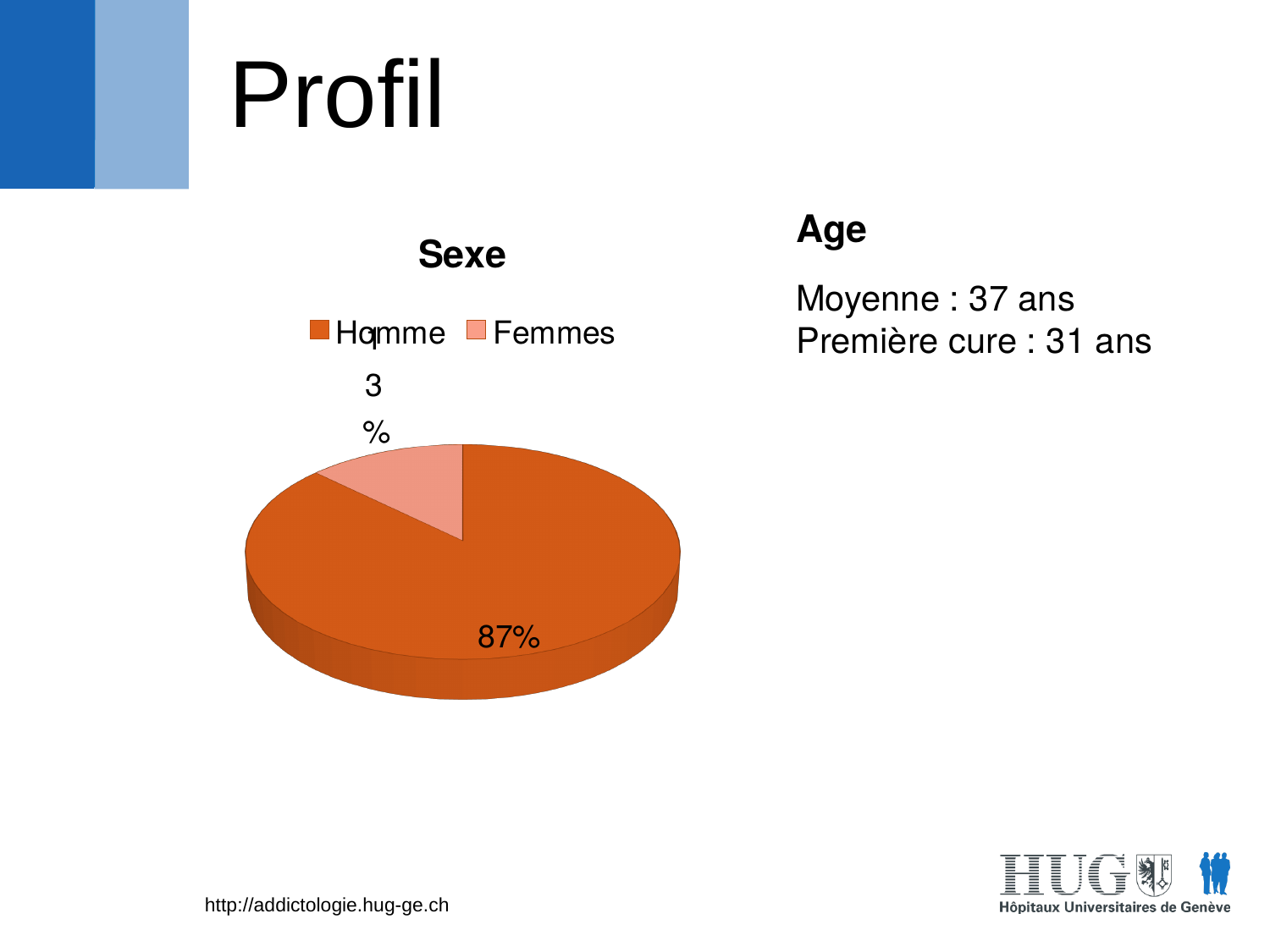

Profil

[unsupported chart]

Age

Moyenne : 37 ans
Première cure : 31 ans